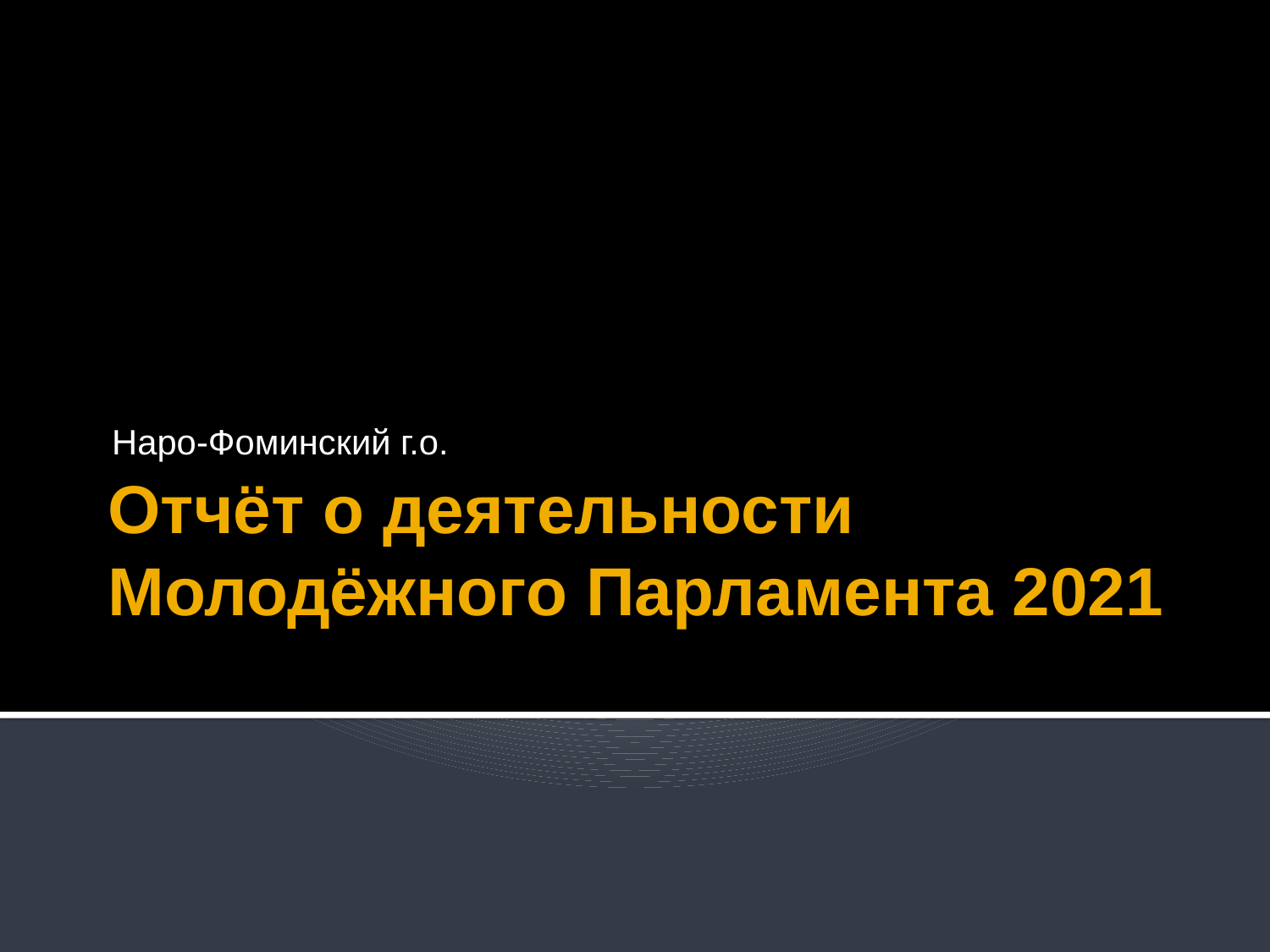

Наро-Фоминский г.о.
# Отчёт о деятельности Молодёжного Парламента 2021